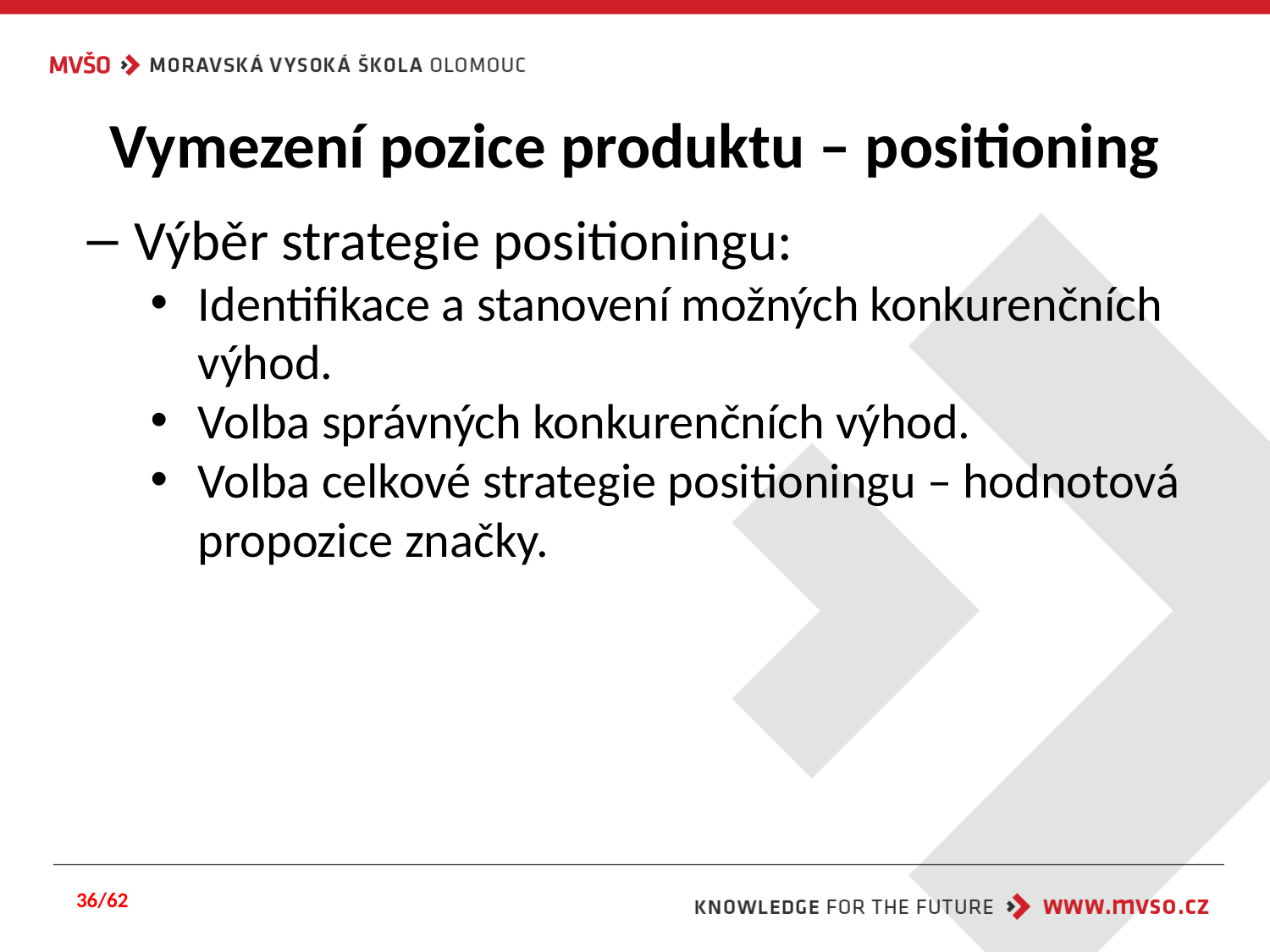

# Vymezení pozice produktu – positioning
Výběr strategie positioningu:
Identifikace a stanovení možných konkurenčních výhod.
Volba správných konkurenčních výhod.
Volba celkové strategie positioningu – hodnotová propozice značky.
36/62